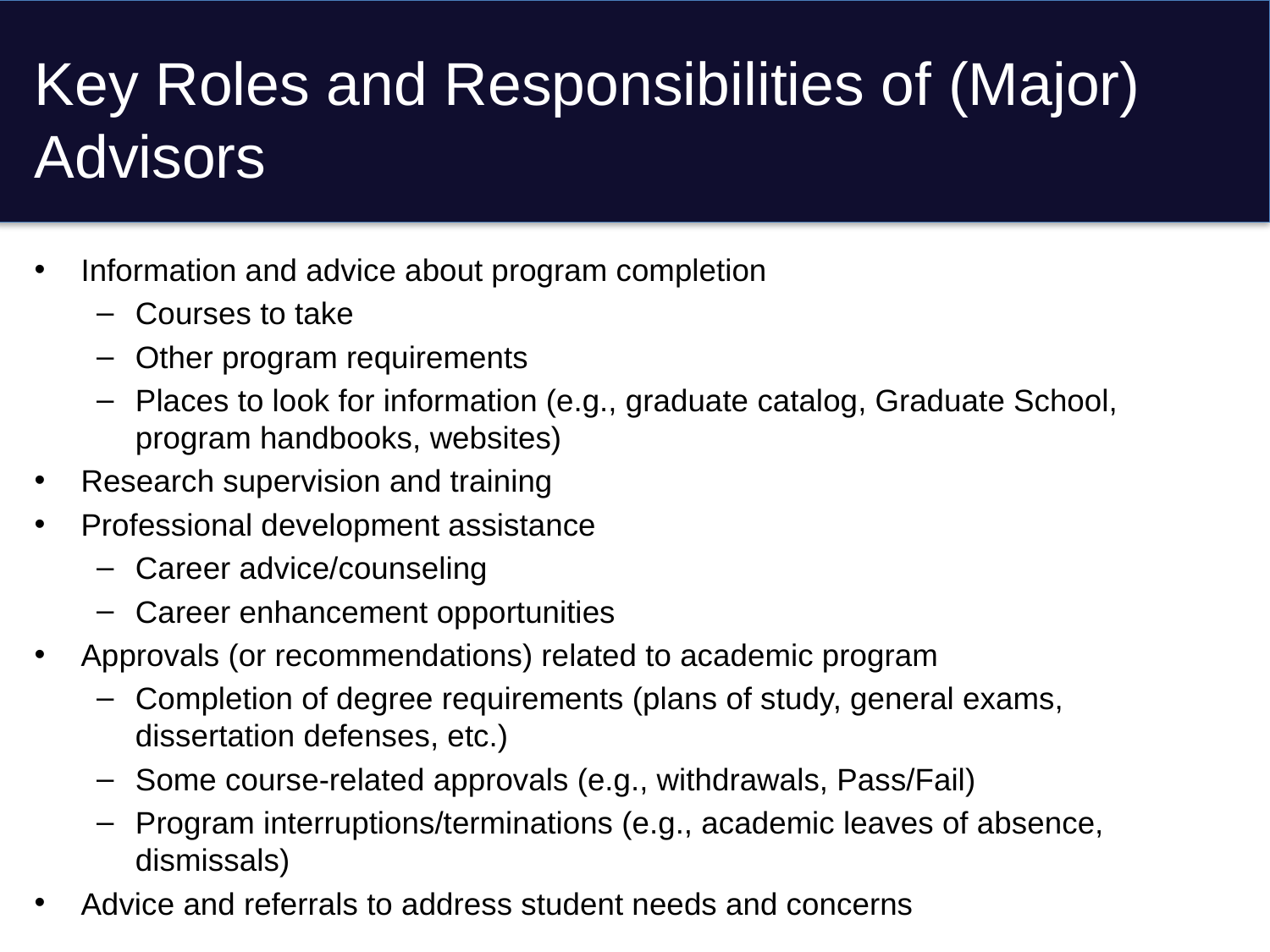

# Key Roles and Responsibilities of (Major) Advisors
Information and advice about program completion
Courses to take
Other program requirements
Places to look for information (e.g., graduate catalog, Graduate School, program handbooks, websites)
Research supervision and training
Professional development assistance
Career advice/counseling
Career enhancement opportunities
Approvals (or recommendations) related to academic program
Completion of degree requirements (plans of study, general exams, dissertation defenses, etc.)
Some course-related approvals (e.g., withdrawals, Pass/Fail)
Program interruptions/terminations (e.g., academic leaves of absence, dismissals)
Advice and referrals to address student needs and concerns